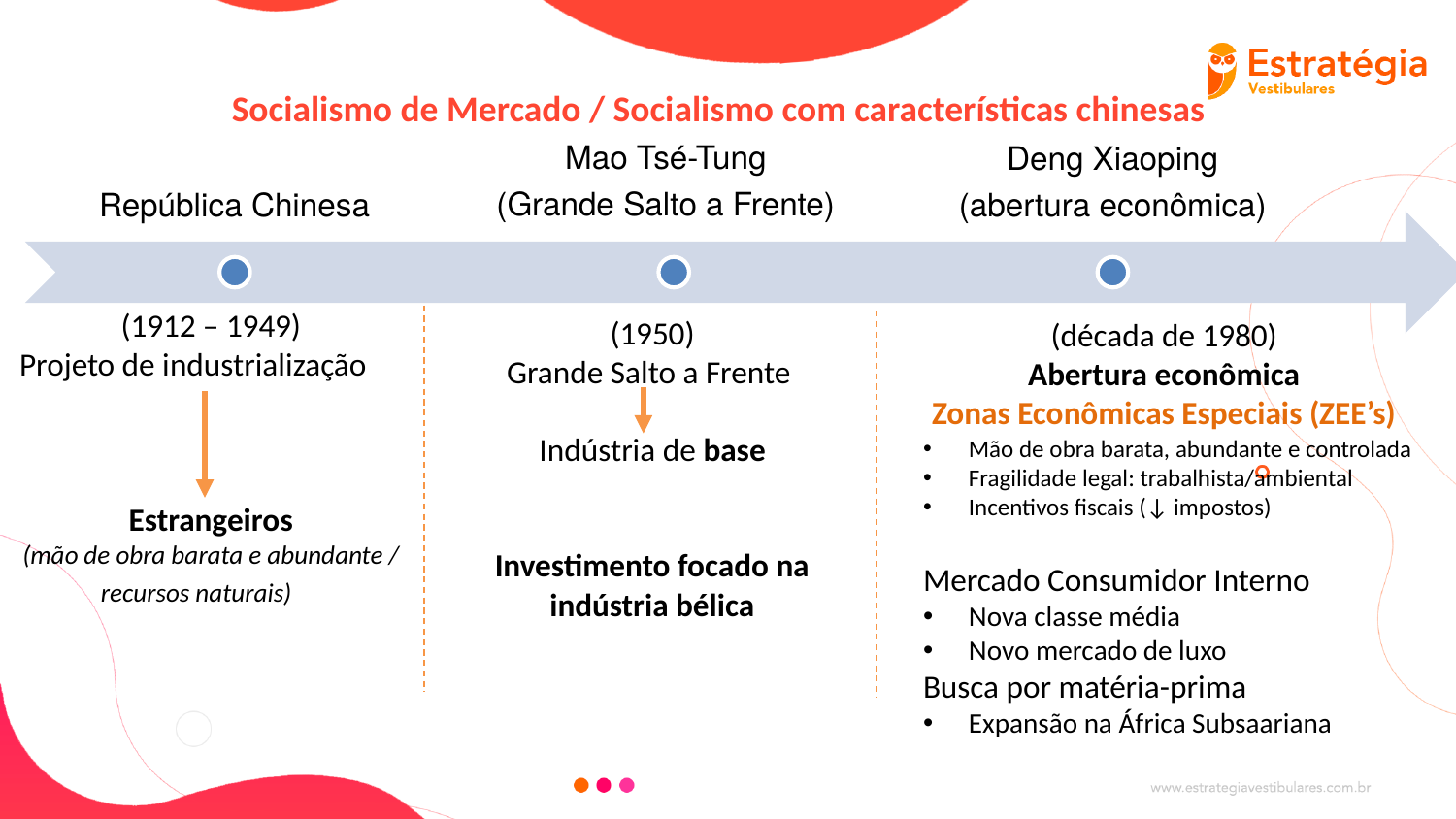

Socialismo de Mercado / Socialismo com características chinesas
República Chinesa
Mao Tsé-Tung
(Grande Salto a Frente)
Deng Xiaoping
(abertura econômica)
(1912 – 1949)
Projeto de industrialização

Estrangeiros
(mão de obra barata e abundante / recursos naturais)
(1950)
Grande Salto a Frente

Indústria de base

Investimento focado na indústria bélica
(década de 1980)
Abertura econômica
Zonas Econômicas Especiais (ZEE’s)
Mão de obra barata, abundante e controlada
Fragilidade legal: trabalhista/ambiental
Incentivos fiscais (↓ impostos)

Mercado Consumidor Interno
Nova classe média
Novo mercado de luxo
Busca por matéria-prima
Expansão na África Subsaariana